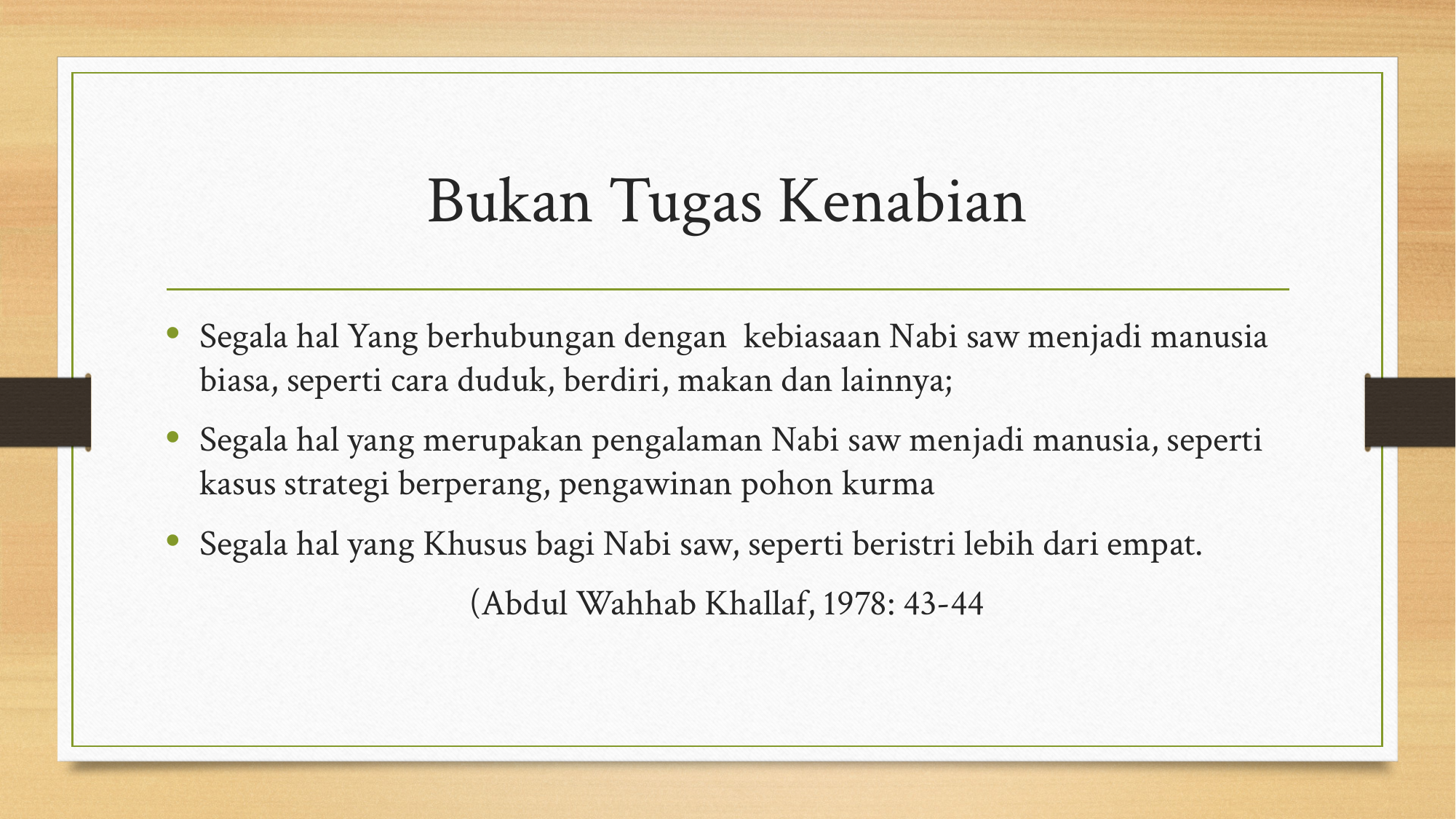

# Bukan Tugas Kenabian
Segala hal Yang berhubungan dengan  kebiasaan Nabi saw menjadi manusia biasa, seperti cara duduk, berdiri, makan dan lainnya;
Segala hal yang merupakan pengalaman Nabi saw menjadi manusia, seperti kasus strategi berperang, pengawinan pohon kurma
Segala hal yang Khusus bagi Nabi saw, seperti beristri lebih dari empat.
(Abdul Wahhab Khallaf, 1978: 43-44